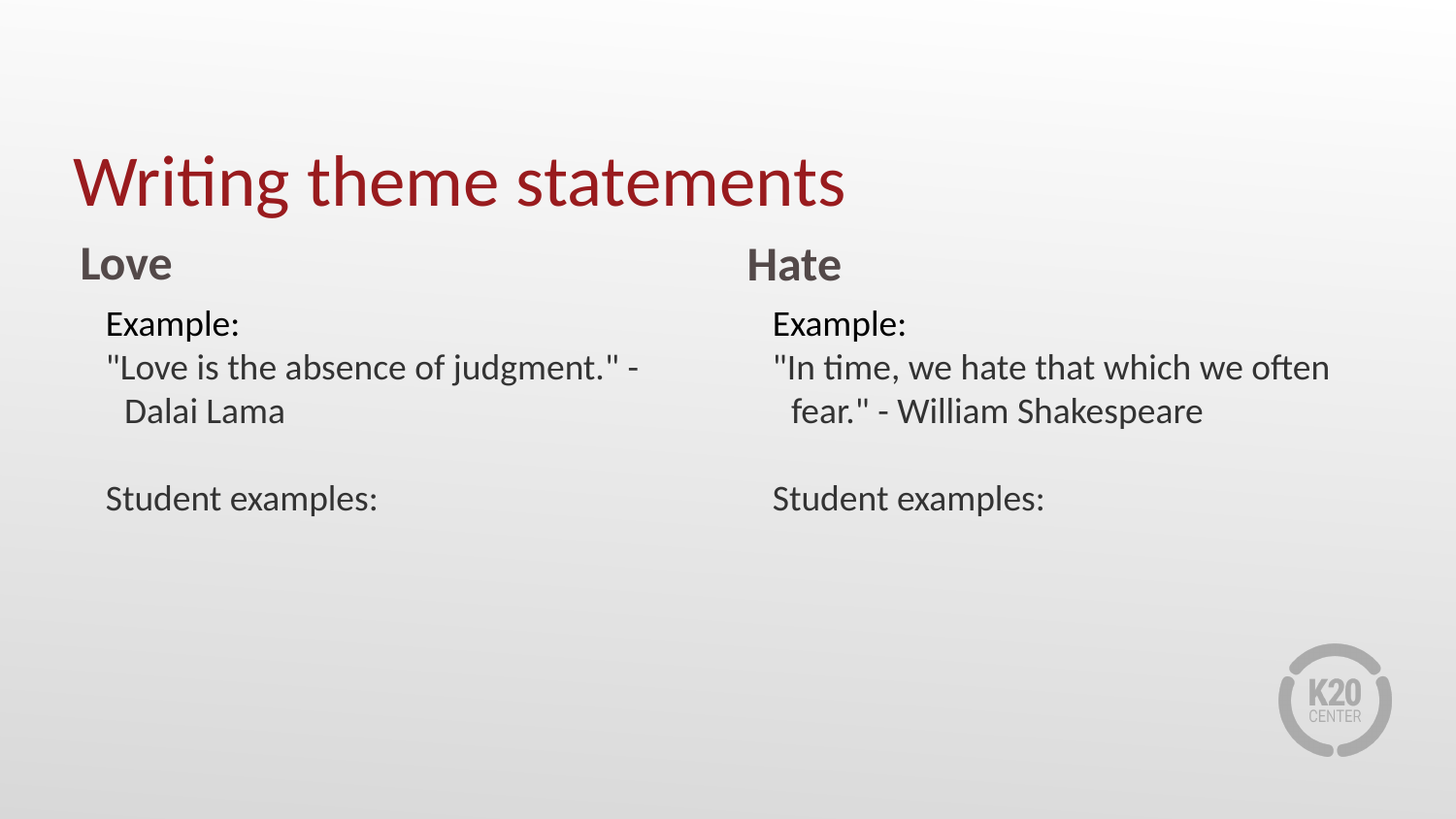

# Writing theme statements
Love
Hate
Example:
"Love is the absence of judgment." - Dalai Lama

Student examples:
Example:
"In time, we hate that which we often fear." - William Shakespeare

Student examples: